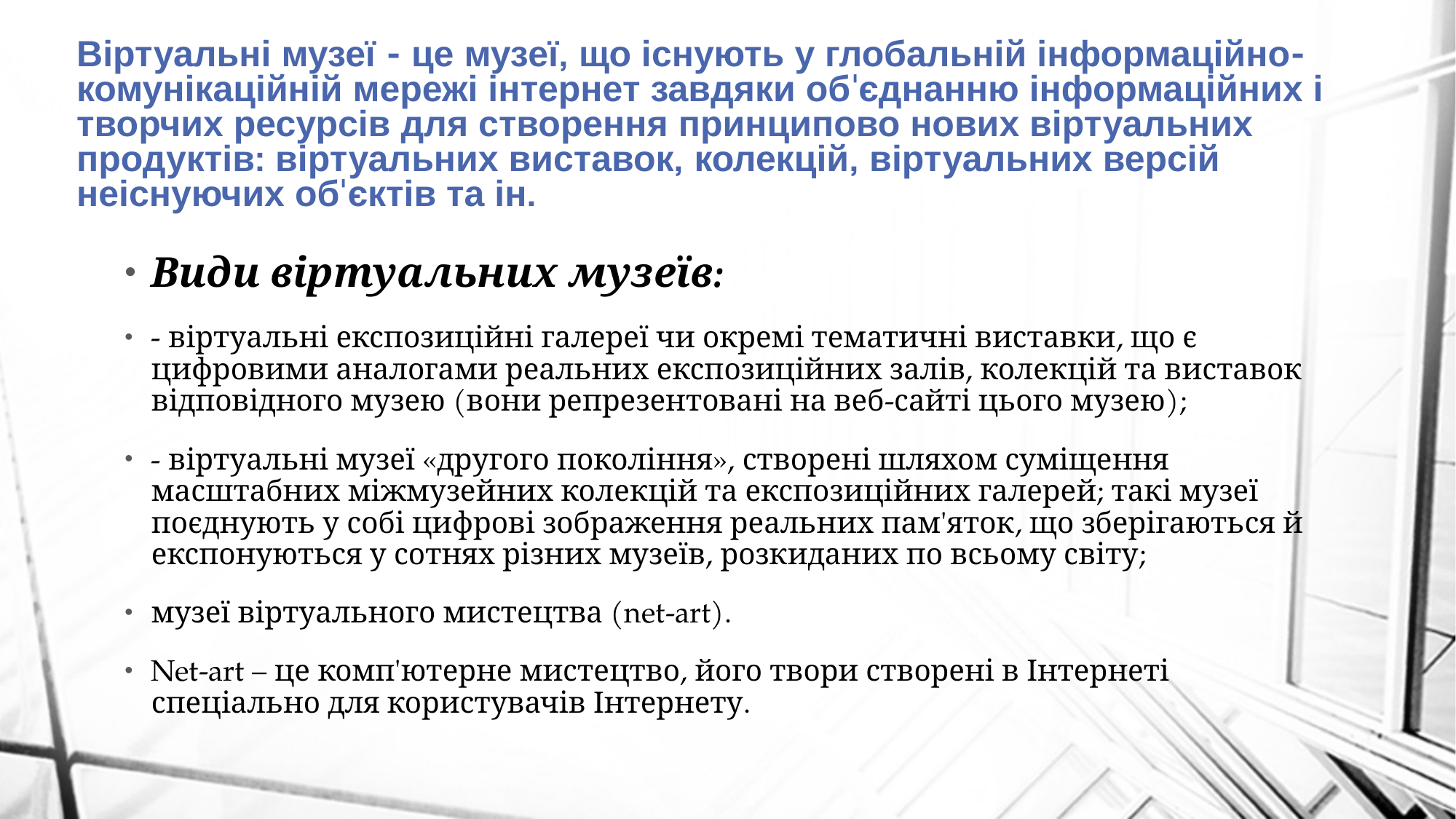

# Віртуальні музеї - це музеї, що існують у глобальній інформаційно-комунікаційній мережі інтернет завдяки об'єднанню інформаційних і творчих ресурсів для створення принципово нових віртуальних продуктів: віртуальних виставок, колекцій, віртуальних версій неіснуючих об'єктів та ін.
Види віртуальних музеїв:
- віртуальні експозиційні галереї чи окремі тематичні виставки, що є цифровими аналогами реальних експозиційних залів, колекцій та виставок відповідного музею (вони репрезентовані на веб-сайті цього музею);
- віртуальні музеї «другого покоління», створені шляхом суміщення масштабних міжмузейних колекцій та експозиційних галерей; такі музеї поєднують у собі цифрові зображення реальних пам'яток, що зберігаються й експонуються у сотнях різних музеїв, розкиданих по всьому світу;
музеї віртуального мистецтва (net-art).
Net-art – це комп'ютерне мистецтво, його твори створені в Інтернеті спеціально для користувачів Інтернету.